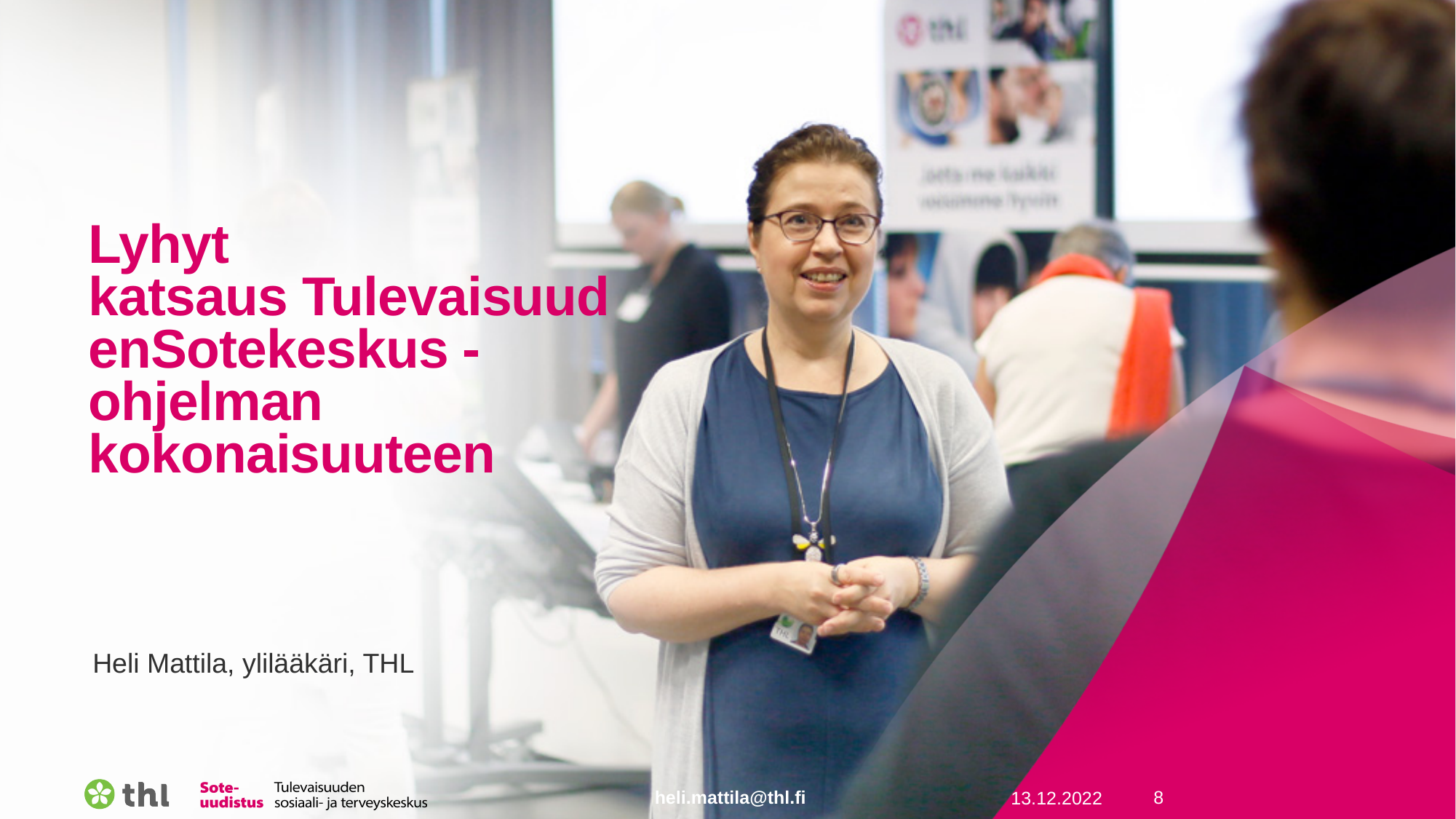

# Lyhyt katsaus TulevaisuudenSotekeskus -ohjelman kokonaisuuteen
Heli Mattila, ylilääkäri, THL
heli.mattila@thl.fi
8
13.12.2022